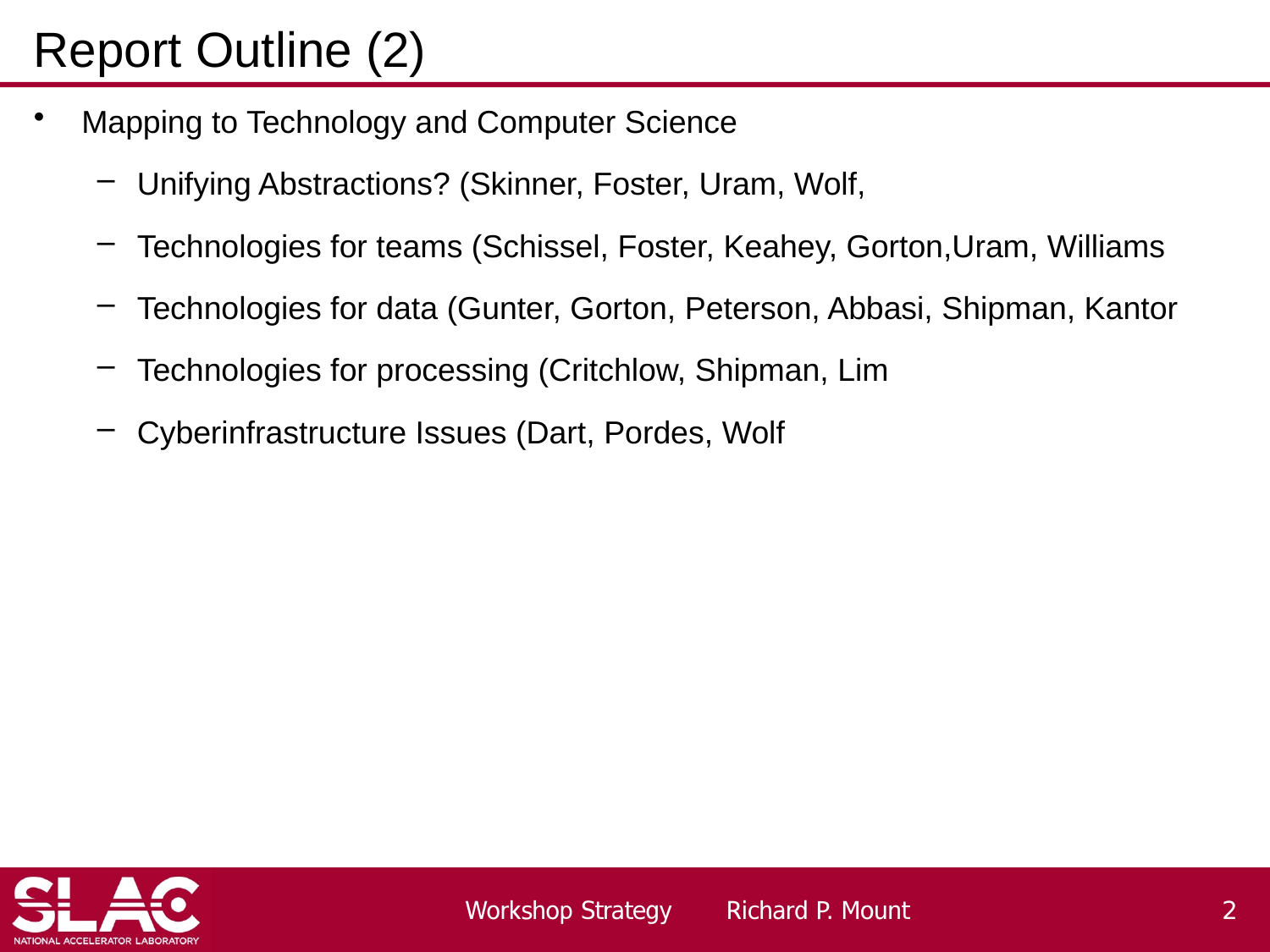

# Report Outline (2)
Mapping to Technology and Computer Science
Unifying Abstractions? (Skinner, Foster, Uram, Wolf,
Technologies for teams (Schissel, Foster, Keahey, Gorton,Uram, Williams
Technologies for data (Gunter, Gorton, Peterson, Abbasi, Shipman, Kantor
Technologies for processing (Critchlow, Shipman, Lim
Cyberinfrastructure Issues (Dart, Pordes, Wolf

Workshop Strategy       Richard P. Mount
2